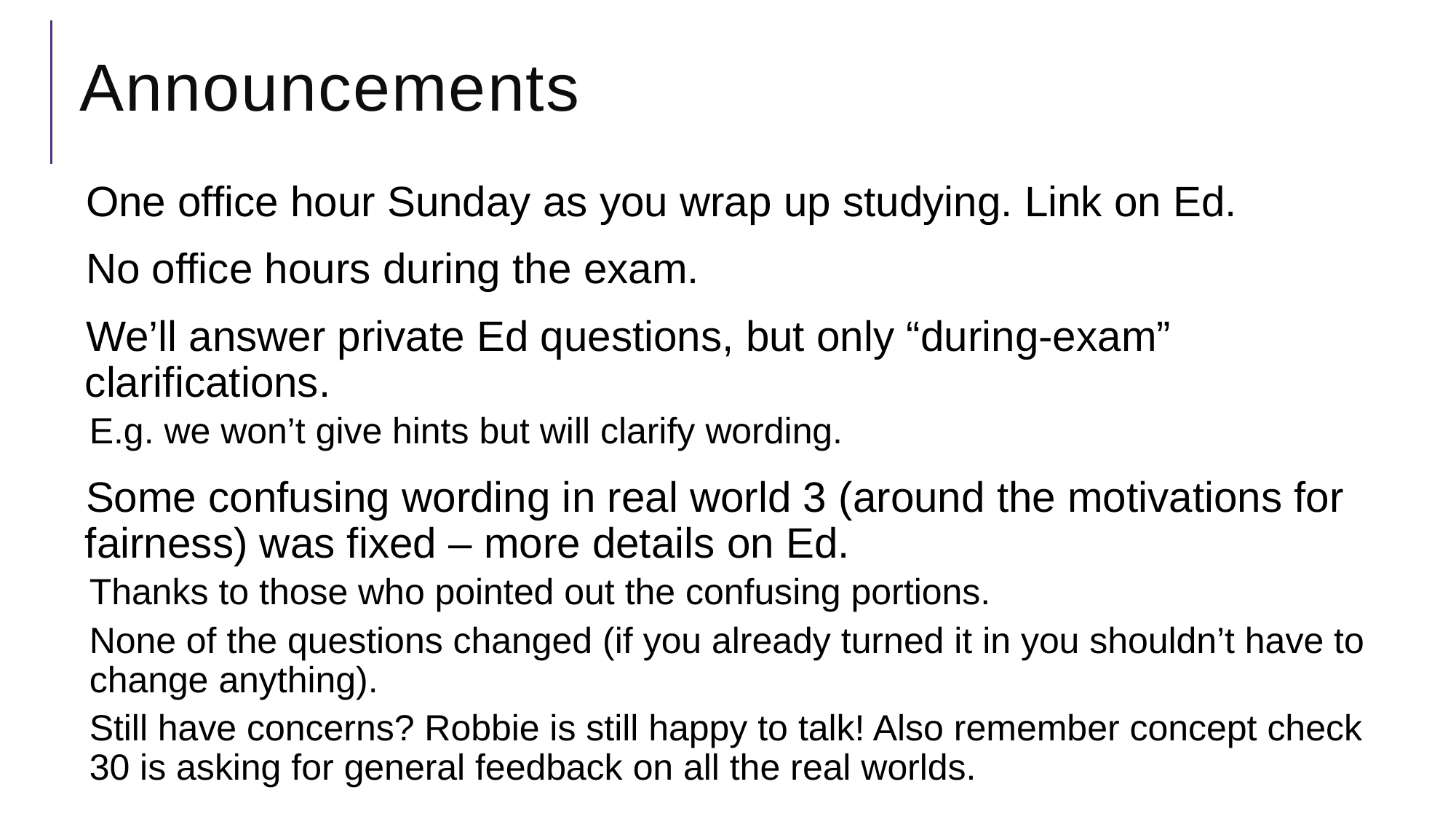

# Announcements
One office hour Sunday as you wrap up studying. Link on Ed.
No office hours during the exam.
We’ll answer private Ed questions, but only “during-exam” clarifications.
E.g. we won’t give hints but will clarify wording.
Some confusing wording in real world 3 (around the motivations for fairness) was fixed – more details on Ed.
Thanks to those who pointed out the confusing portions.
None of the questions changed (if you already turned it in you shouldn’t have to change anything).
Still have concerns? Robbie is still happy to talk! Also remember concept check 30 is asking for general feedback on all the real worlds.